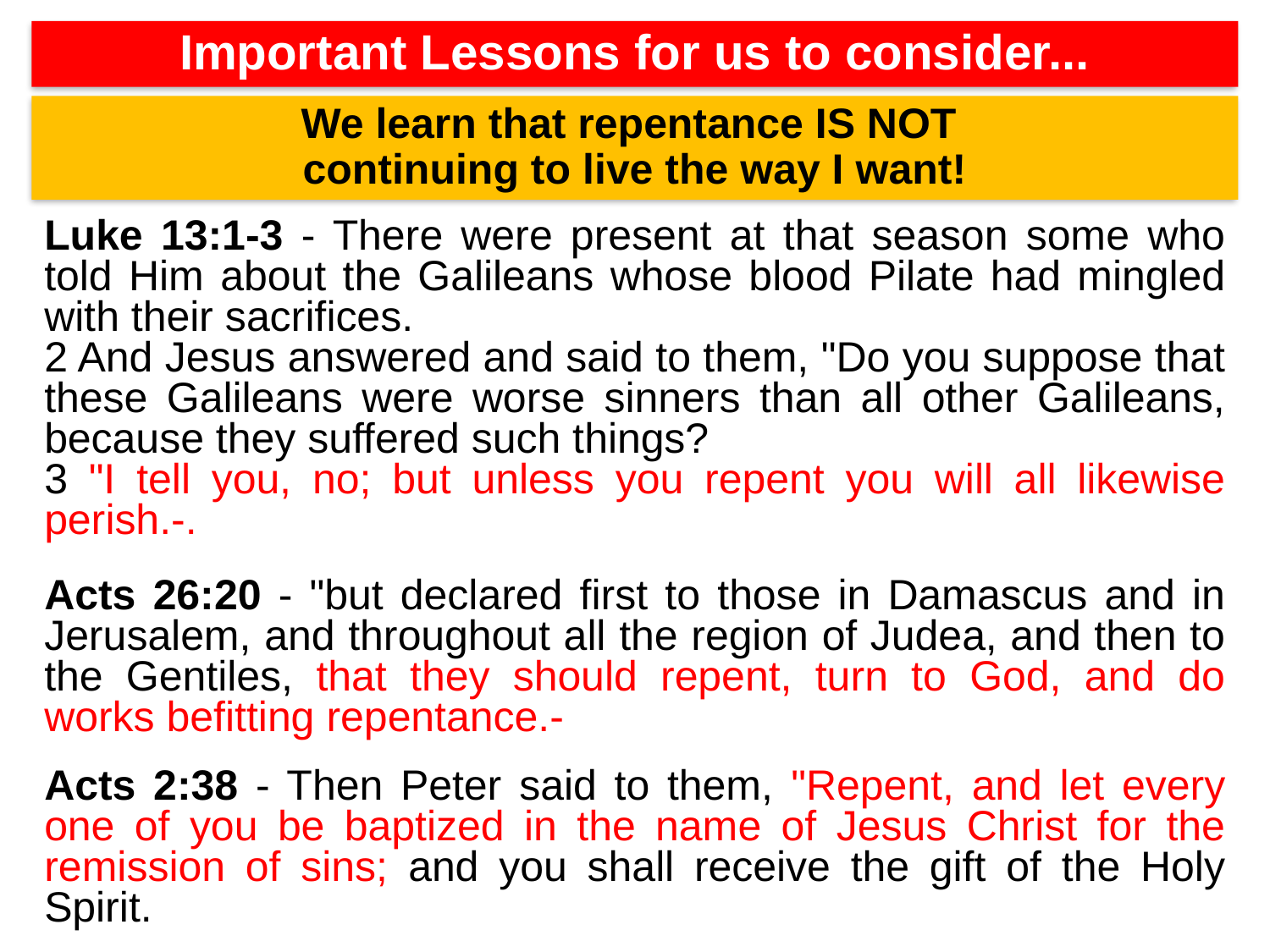

Important Lessons for us to consider...
We learn that repentance IS NOT
continuing to live the way I want!
Luke 13:1-3 - There were present at that season some who told Him about the Galileans whose blood Pilate had mingled with their sacrifices.
2 And Jesus answered and said to them, "Do you suppose that these Galileans were worse sinners than all other Galileans, because they suffered such things?
3 "I tell you, no; but unless you repent you will all likewise perish.-.
Acts 26:20 - "but declared first to those in Damascus and in Jerusalem, and throughout all the region of Judea, and then to the Gentiles, that they should repent, turn to God, and do works befitting repentance.-
Acts 2:38 - Then Peter said to them, "Repent, and let every one of you be baptized in the name of Jesus Christ for the remission of sins; and you shall receive the gift of the Holy Spirit.